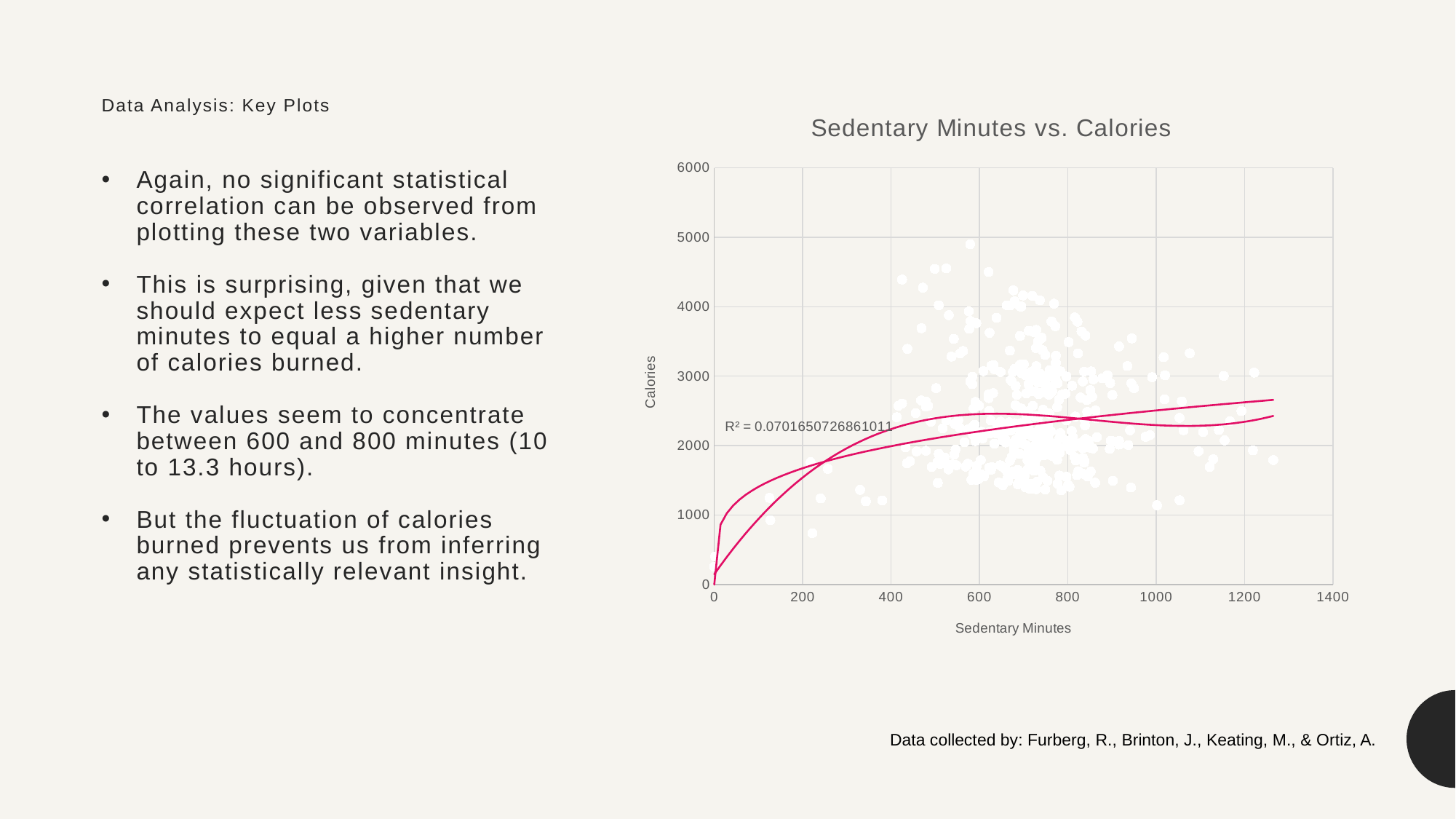

### Chart: Sedentary Minutes vs. Calories

| Category | Calories |
|---|---|
# Data Analysis: Key Plots
Again, no significant statistical correlation can be observed from plotting these two variables.

This is surprising, given that we should expect less sedentary minutes to equal a higher number of calories burned.
The values seem to concentrate between 600 and 800 minutes (10 to 13.3 hours).

But the fluctuation of calories burned prevents us from inferring any statistically relevant insight.
Data collected by: Furberg, R., Brinton, J., Keating, M., & Ortiz, A.